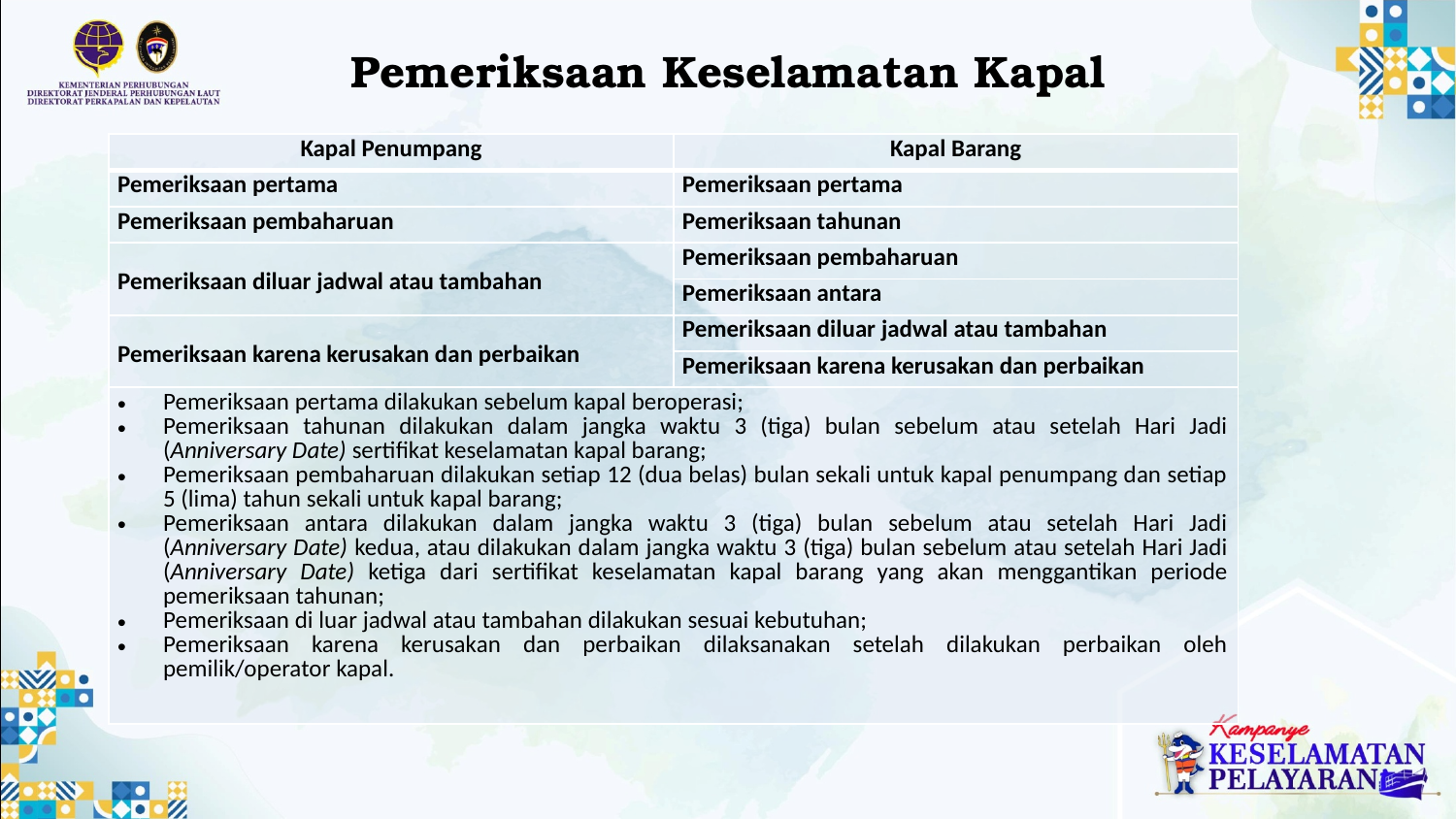

# Pemeriksaan Keselamatan Kapal
| Kapal Penumpang | Kapal Barang |
| --- | --- |
| Pemeriksaan pertama | Pemeriksaan pertama |
| Pemeriksaan pembaharuan | Pemeriksaan tahunan |
| Pemeriksaan diluar jadwal atau tambahan | Pemeriksaan pembaharuan |
|  | Pemeriksaan antara |
| Pemeriksaan karena kerusakan dan perbaikan | Pemeriksaan diluar jadwal atau tambahan |
|  | Pemeriksaan karena kerusakan dan perbaikan |
| Pemeriksaan pertama dilakukan sebelum kapal beroperasi; Pemeriksaan tahunan dilakukan dalam jangka waktu 3 (tiga) bulan sebelum atau setelah Hari Jadi (Anniversary Date) sertifikat keselamatan kapal barang; Pemeriksaan pembaharuan dilakukan setiap 12 (dua belas) bulan sekali untuk kapal penumpang dan setiap 5 (lima) tahun sekali untuk kapal barang; Pemeriksaan antara dilakukan dalam jangka waktu 3 (tiga) bulan sebelum atau setelah Hari Jadi (Anniversary Date) kedua, atau dilakukan dalam jangka waktu 3 (tiga) bulan sebelum atau setelah Hari Jadi (Anniversary Date) ketiga dari sertifikat keselamatan kapal barang yang akan menggantikan periode pemeriksaan tahunan; Pemeriksaan di luar jadwal atau tambahan dilakukan sesuai kebutuhan; Pemeriksaan karena kerusakan dan perbaikan dilaksanakan setelah dilakukan perbaikan oleh pemilik/operator kapal. |  |